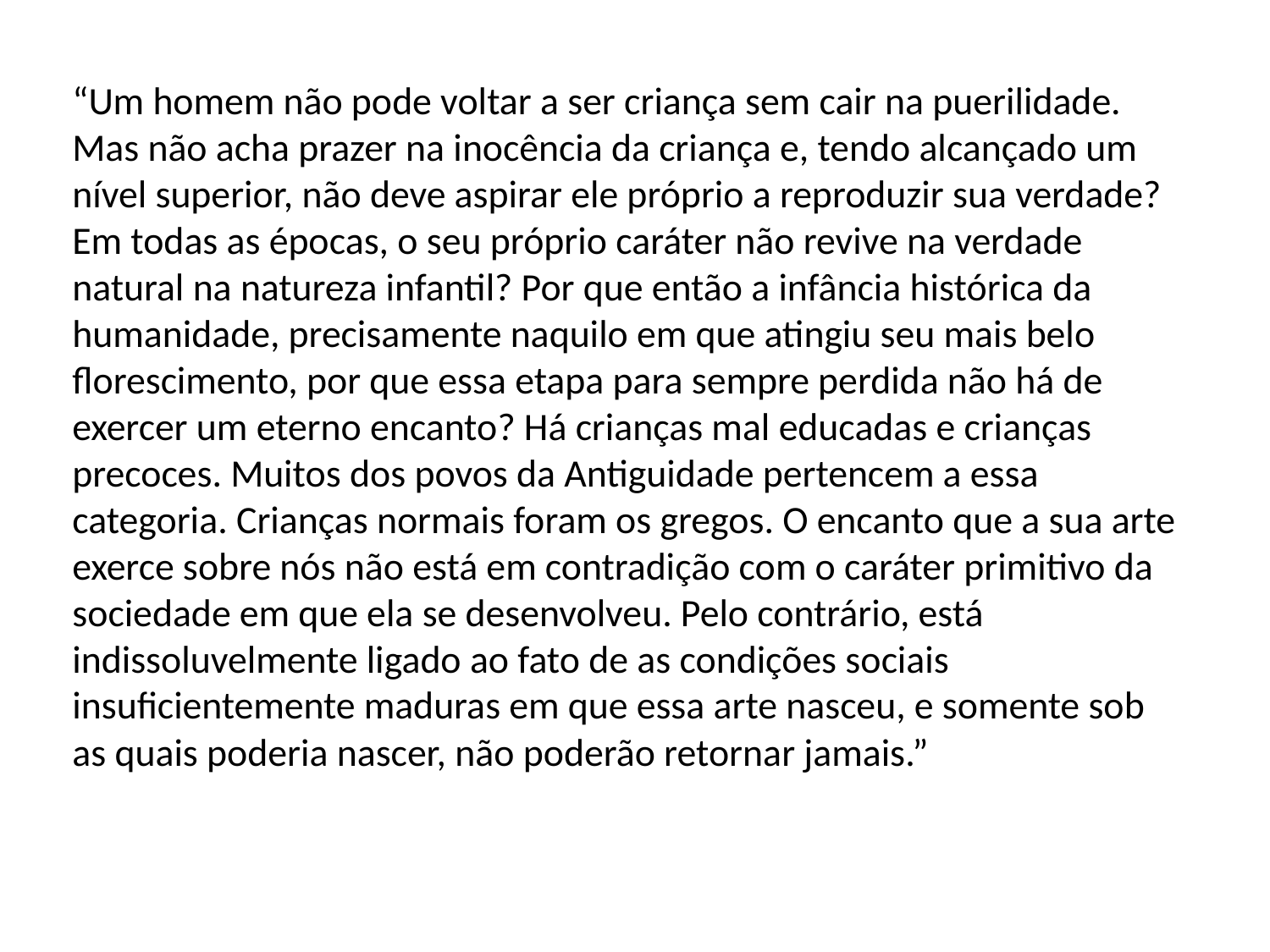

“Um homem não pode voltar a ser criança sem cair na puerilidade. Mas não acha prazer na inocência da criança e, tendo alcançado um nível superior, não deve aspirar ele próprio a reproduzir sua verdade? Em todas as épocas, o seu próprio caráter não revive na verdade natural na natureza infantil? Por que então a infância histórica da humanidade, precisamente naquilo em que atingiu seu mais belo florescimento, por que essa etapa para sempre perdida não há de exercer um eterno encanto? Há crianças mal educadas e crianças precoces. Muitos dos povos da Antiguidade pertencem a essa categoria. Crianças normais foram os gregos. O encanto que a sua arte exerce sobre nós não está em contradição com o caráter primitivo da sociedade em que ela se desenvolveu. Pelo contrário, está indissoluvelmente ligado ao fato de as condições sociais insuficientemente maduras em que essa arte nasceu, e somente sob as quais poderia nascer, não poderão retornar jamais.”
#